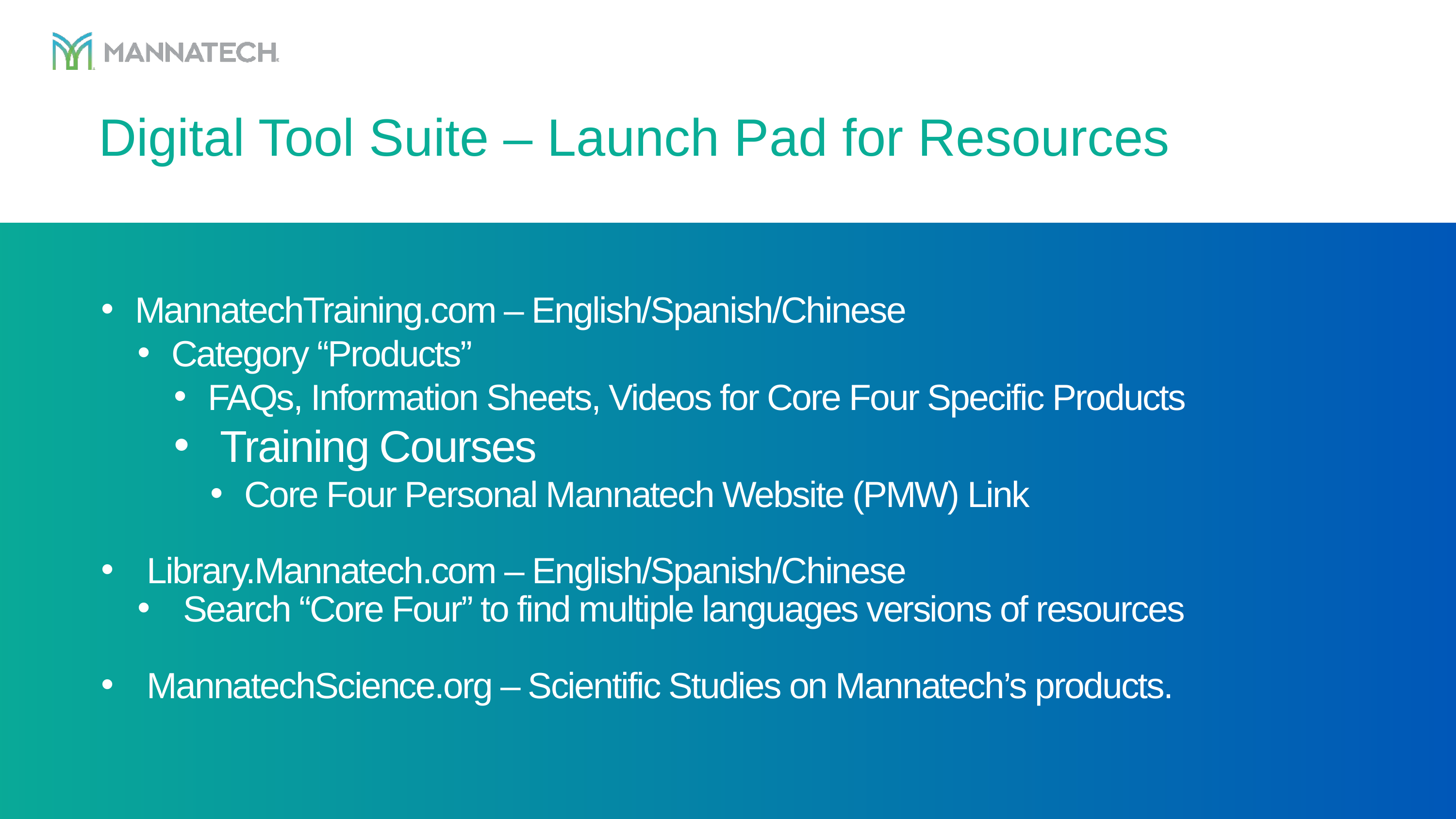

Digital Tool Suite – Launch Pad for Resources

MannatechTraining.com – English/Spanish/Chinese
Category “Products”
FAQs, Information Sheets, Videos for Core Four Specific Products
 Training Courses
Core Four Personal Mannatech Website (PMW) Link

Library.Mannatech.com – English/Spanish/Chinese
Search “Core Four” to find multiple languages versions of resources

MannatechScience.org – Scientific Studies on Mannatech’s products.

21